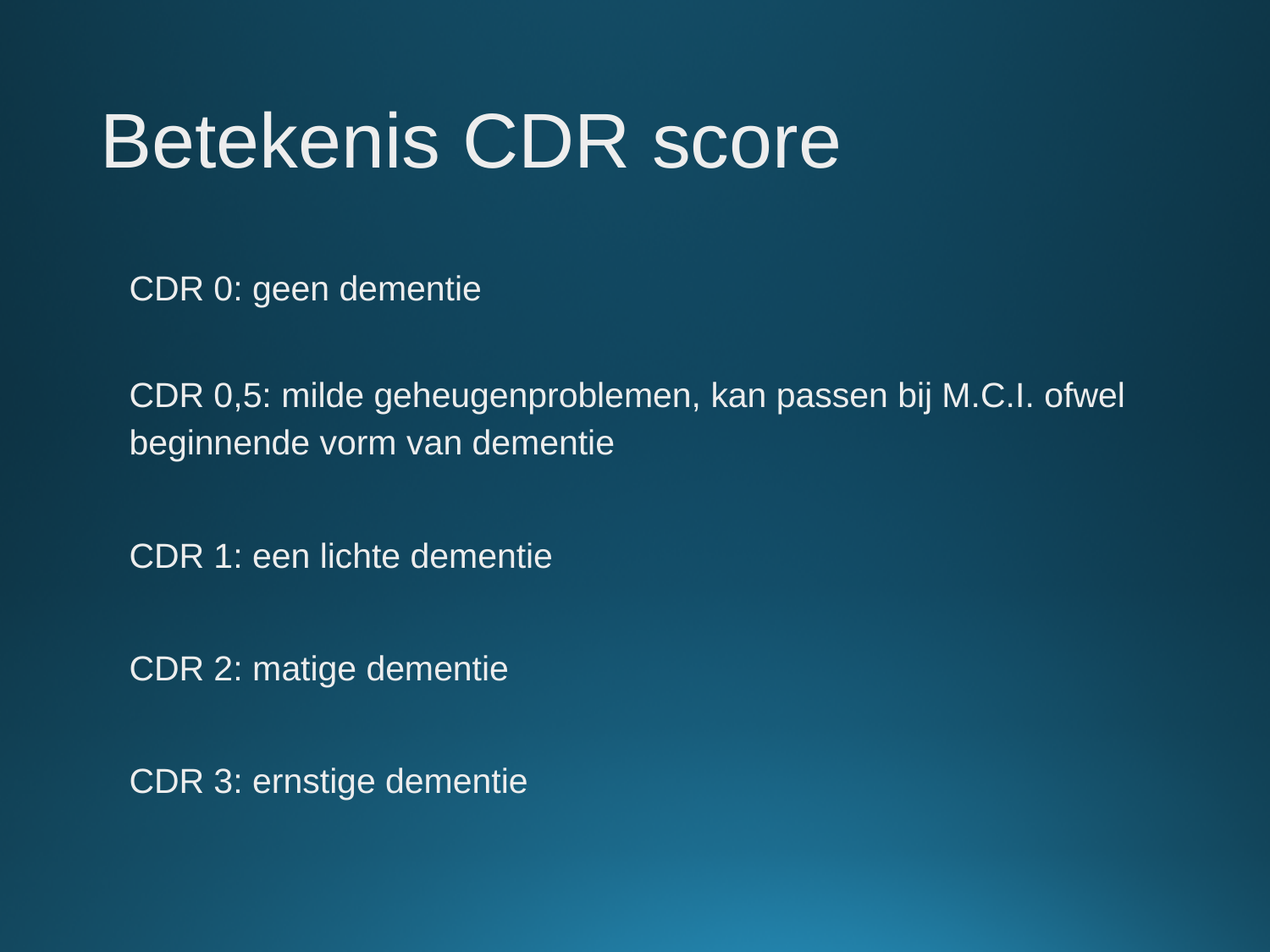

# Betekenis CDR score
CDR 0: geen dementie
CDR 0,5: milde geheugenproblemen, kan passen bij M.C.I. ofwel beginnende vorm van dementie
CDR 1: een lichte dementie
CDR 2: matige dementie
CDR 3: ernstige dementie